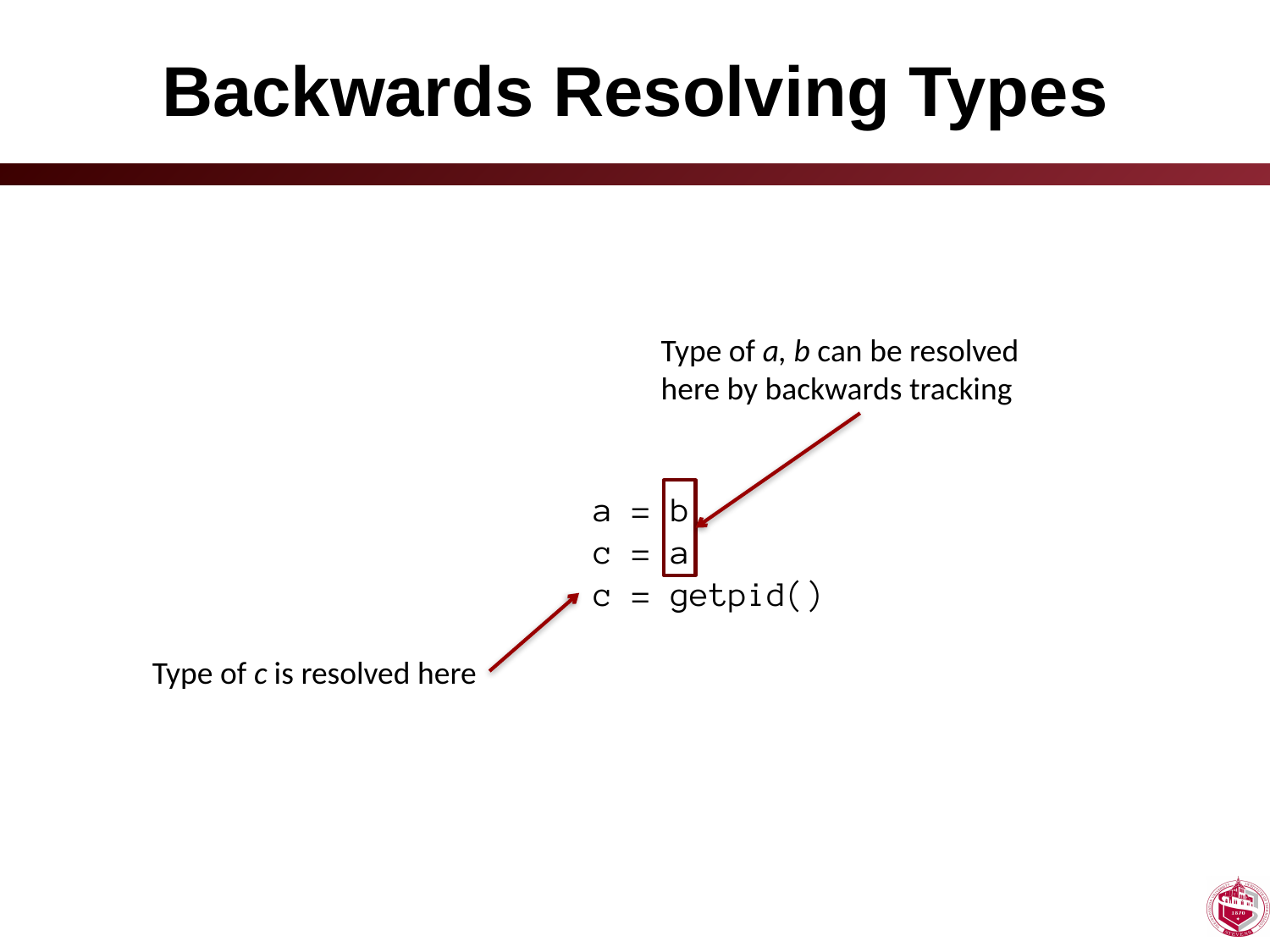

# Backwards Resolving Types
Type of a, b can be resolved here by backwards tracking
a = b
c = a
c = getpid()

Type of c is resolved here